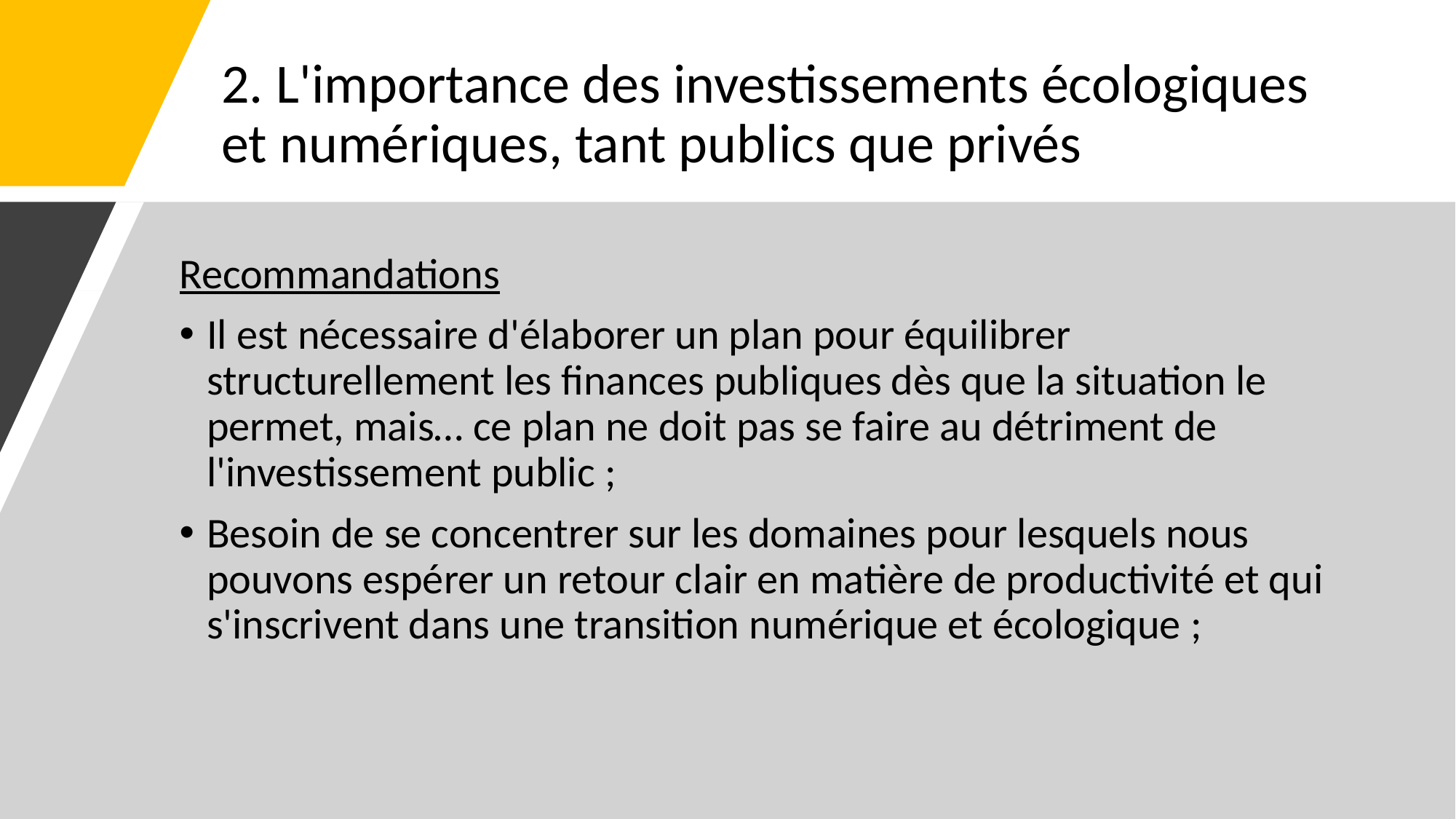

# 2. L'importance des investissements écologiques et numériques, tant publics que privés

Recommandations
Il est nécessaire d'élaborer un plan pour équilibrer structurellement les finances publiques dès que la situation le permet, mais… ce plan ne doit pas se faire au détriment de l'investissement public ;
Besoin de se concentrer sur les domaines pour lesquels nous pouvons espérer un retour clair en matière de productivité et qui s'inscrivent dans une transition numérique et écologique ;